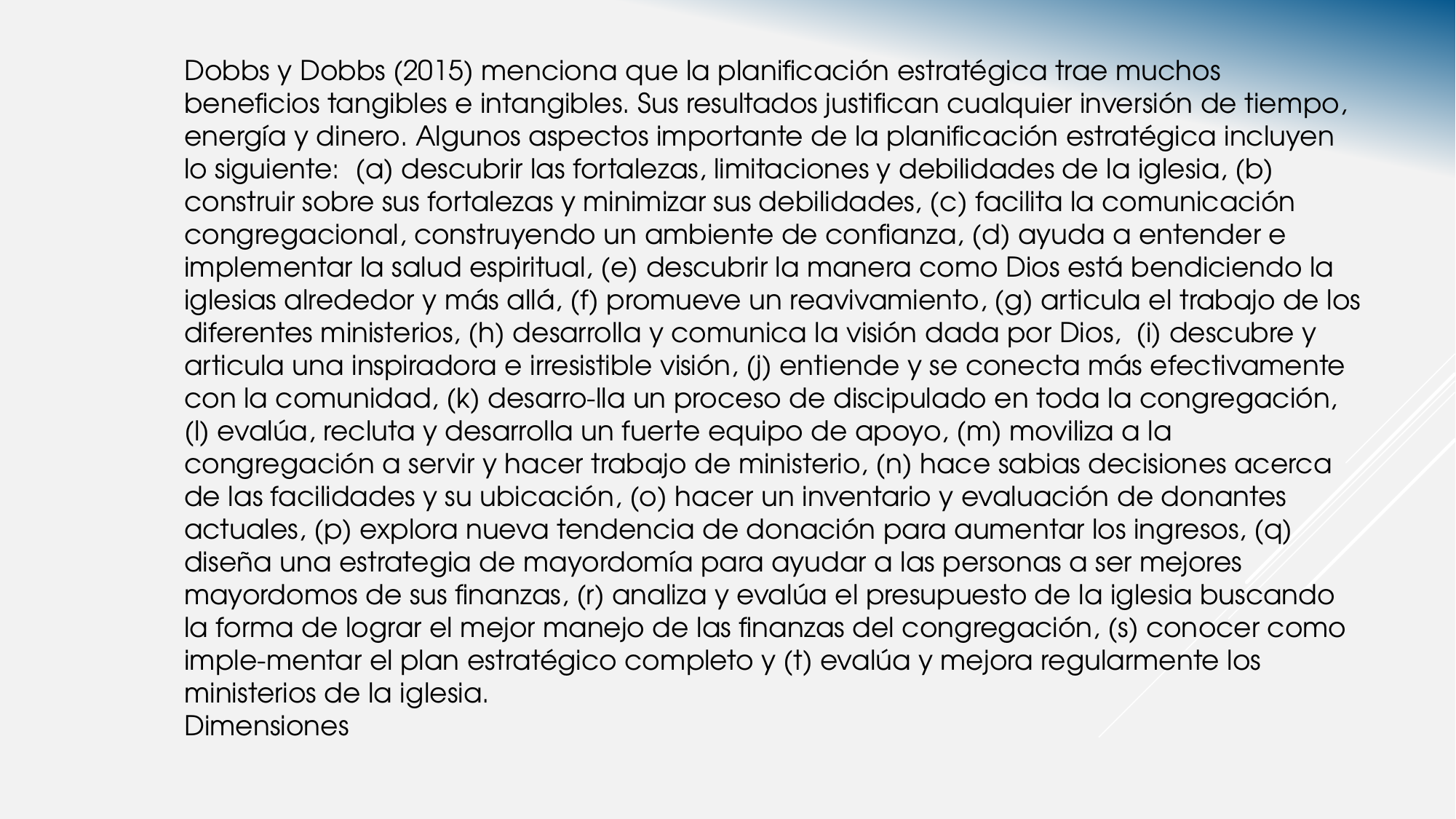

Dobbs y Dobbs (2015) menciona que la planificación estratégica trae muchos beneficios tangibles e intangibles. Sus resultados justifican cualquier inversión de tiempo, energía y dinero. Algunos aspectos importante de la planificación estratégica incluyen lo siguiente:  (a) descubrir las fortalezas, limitaciones y debilidades de la iglesia, (b) construir sobre sus fortalezas y minimizar sus debilidades, (c) facilita la comunicación congregacional, construyendo un ambiente de confianza, (d) ayuda a entender e implementar la salud espiritual, (e) descubrir la manera como Dios está bendiciendo la iglesias alrededor y más allá, (f) promueve un reavivamiento, (g) articula el trabajo de los diferentes ministerios, (h) desarrolla y comunica la visión dada por Dios,  (i) descubre y articula una inspiradora e irresistible visión, (j) entiende y se conecta más efectivamente con la comunidad, (k) desarro-lla un proceso de discipulado en toda la congregación, (l) evalúa, recluta y desarrolla un fuerte equipo de apoyo, (m) moviliza a la congregación a servir y hacer trabajo de ministerio, (n) hace sabias decisiones acerca de las facilidades y su ubicación, (o) hacer un inventario y evaluación de donantes actuales, (p) explora nueva tendencia de donación para aumentar los ingresos, (q) diseña una estrategia de mayordomía para ayudar a las personas a ser mejores mayordomos de sus finanzas, (r) analiza y evalúa el presupuesto de la iglesia buscando la forma de lograr el mejor manejo de las finanzas del congregación, (s) conocer como imple-mentar el plan estratégico completo y (t) evalúa y mejora regularmente los ministerios de la iglesia.
Dimensiones